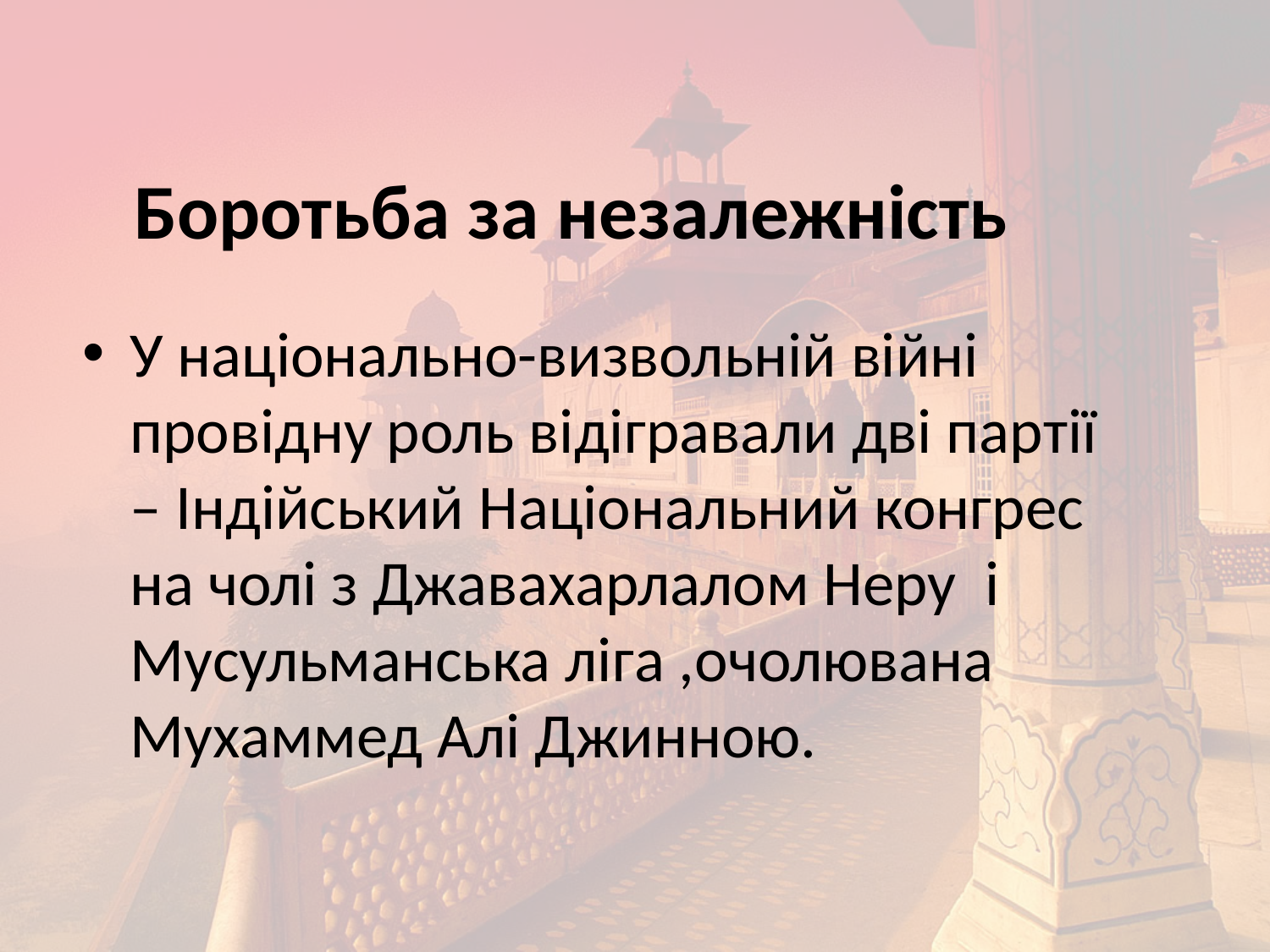

# Боротьба за незалежність
У національно-визвольній війні провідну роль відігравали дві партії – Індійський Національний конгрес на чолі з Джавахарлалом Неру  і Мусульманська ліга ,очолювана Мухаммед Алі Джинною.